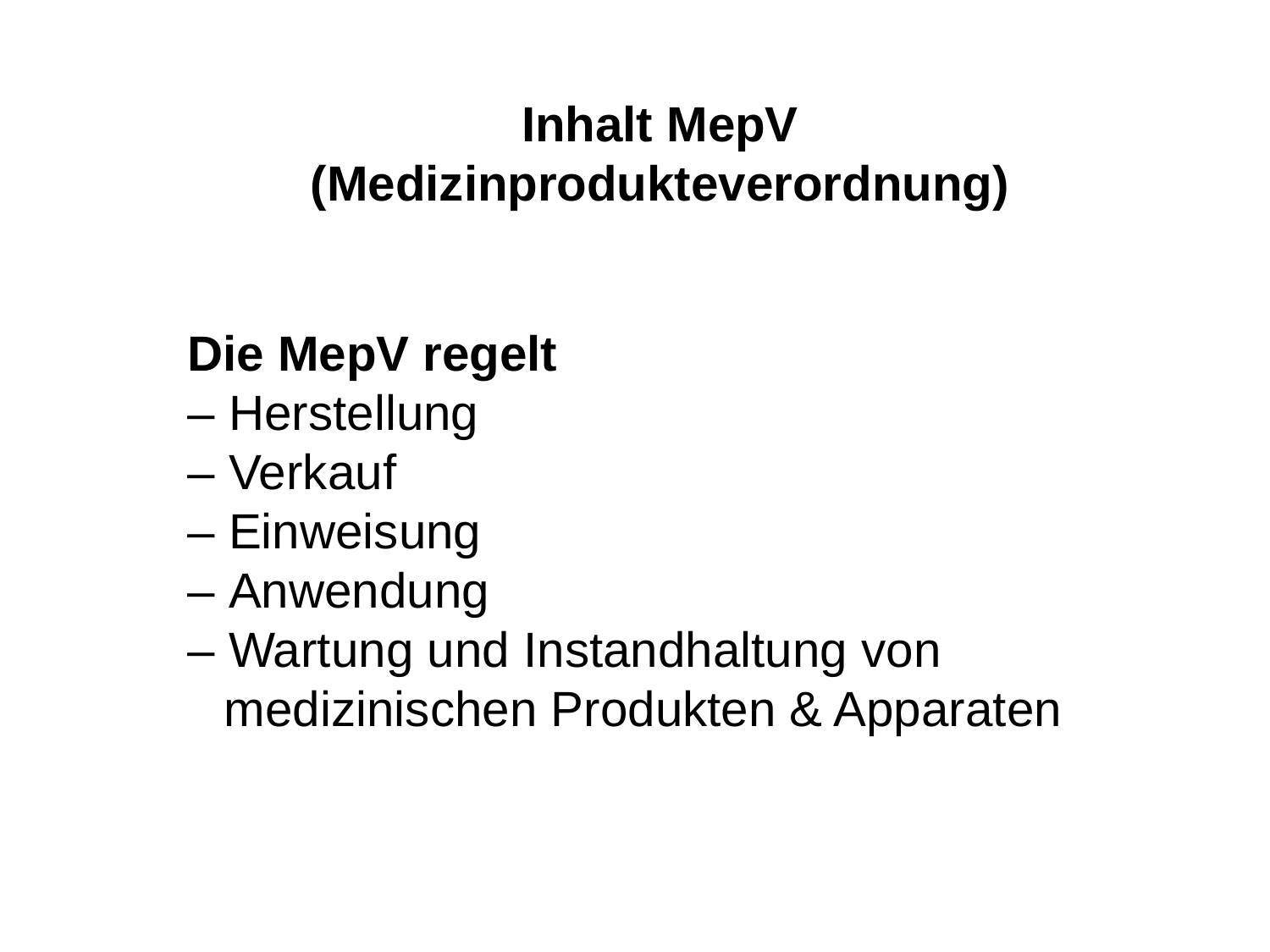

Inhalt MepV (Medizinprodukteverordnung)
Die MepV regelt
– Herstellung
– Verkauf
– Einweisung
– Anwendung
– Wartung und Instandhaltung von medizinischen Produkten & Apparaten